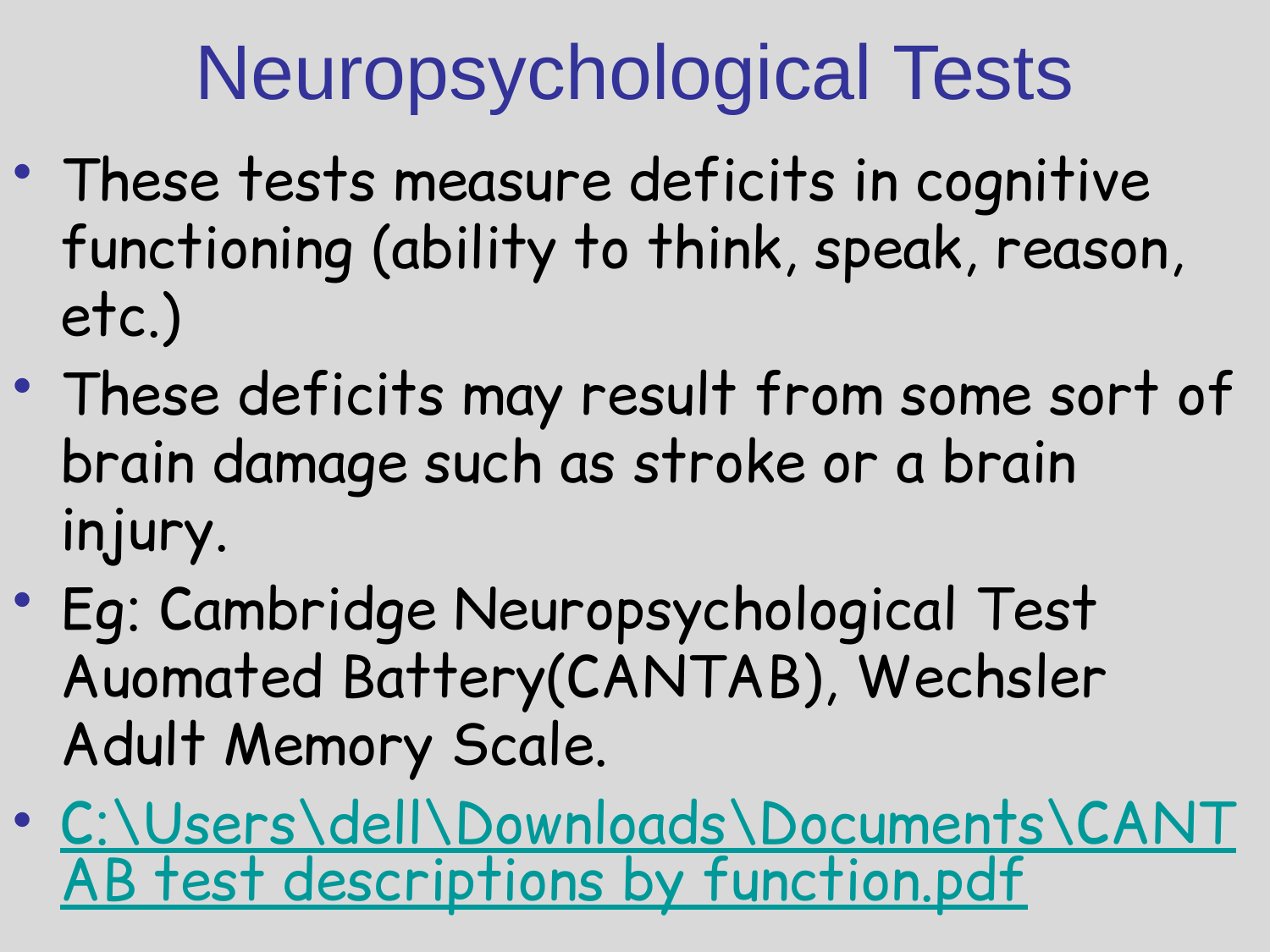

Neuropsychological Tests
These tests measure deficits in cognitive functioning (ability to think, speak, reason, etc.)
These deficits may result from some sort of brain damage such as stroke or a brain injury.
Eg: Cambridge Neuropsychological Test Auomated Battery(CANTAB), Wechsler Adult Memory Scale.
C:\Users\dell\Downloads\Documents\CANTAB test descriptions by function.pdf